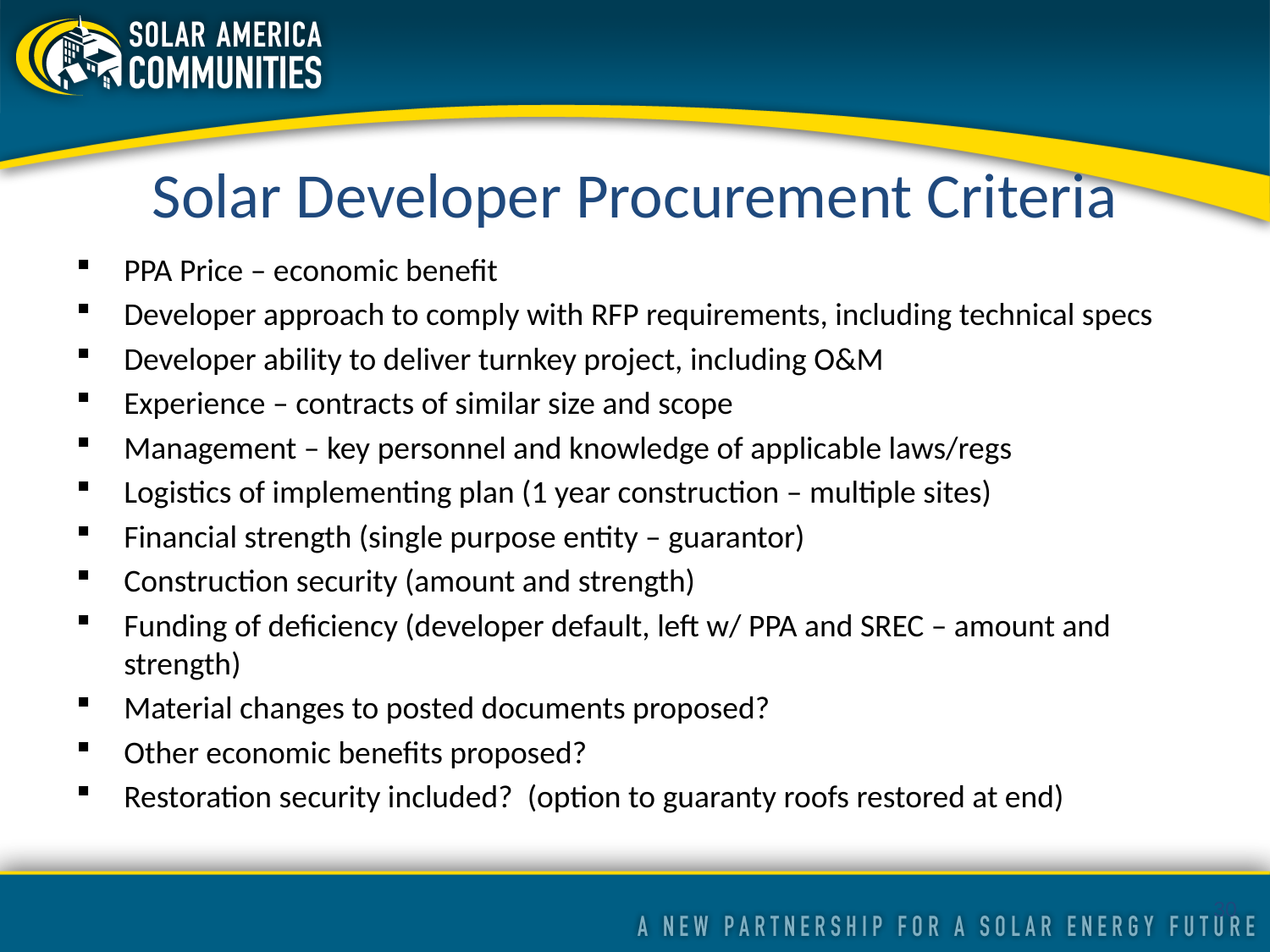

# Solar Developer Procurement Criteria
PPA Price – economic benefit
Developer approach to comply with RFP requirements, including technical specs
Developer ability to deliver turnkey project, including O&M
Experience – contracts of similar size and scope
Management – key personnel and knowledge of applicable laws/regs
Logistics of implementing plan (1 year construction – multiple sites)
Financial strength (single purpose entity – guarantor)
Construction security (amount and strength)
Funding of deficiency (developer default, left w/ PPA and SREC – amount and strength)
Material changes to posted documents proposed?
Other economic benefits proposed?
Restoration security included?  (option to guaranty roofs restored at end)
30